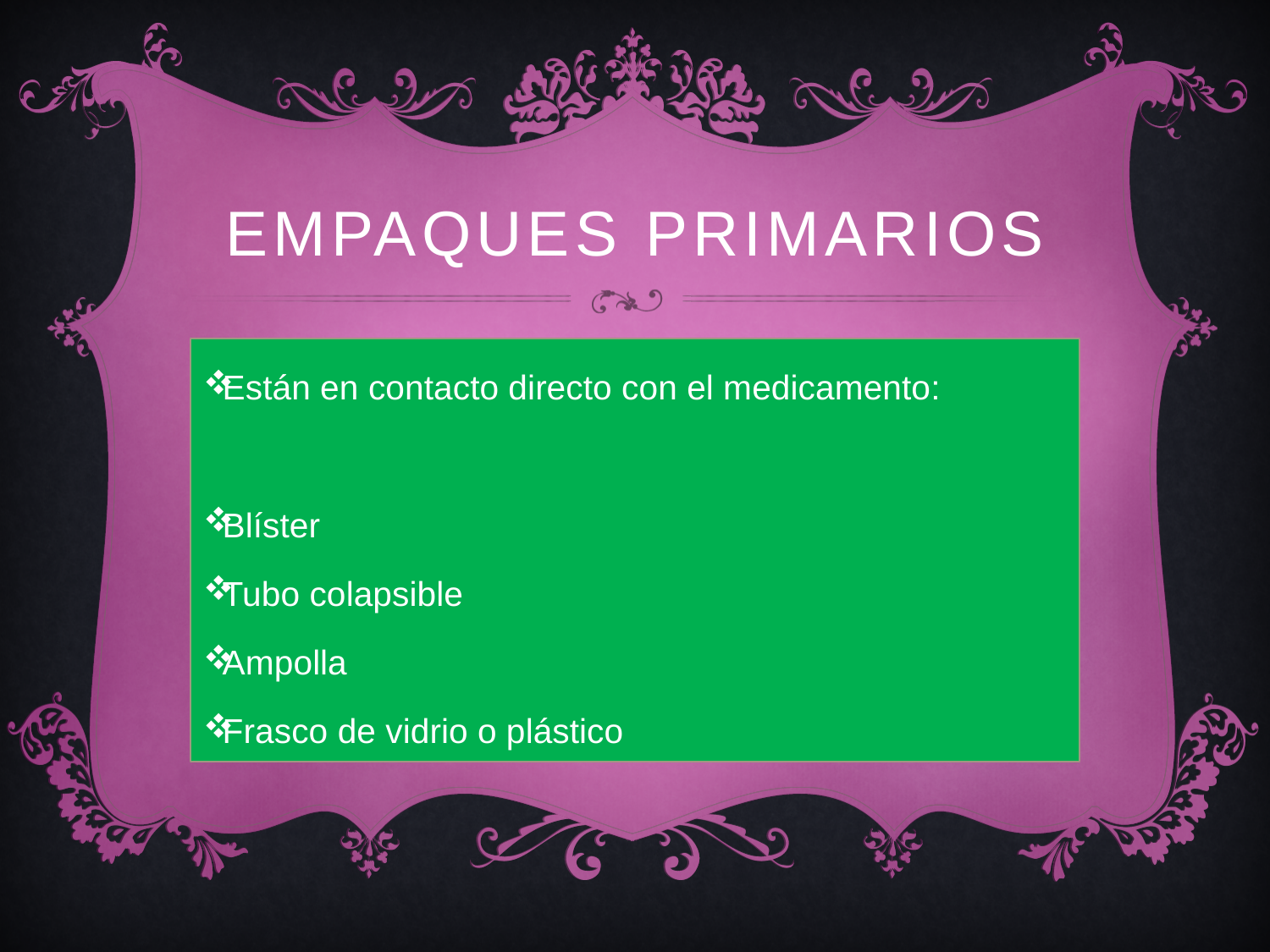

# EMPAQUES PRIMARIOS
Están en contacto directo con el medicamento:

Blíster
Tubo colapsible
Ampolla
Frasco de vidrio o plástico